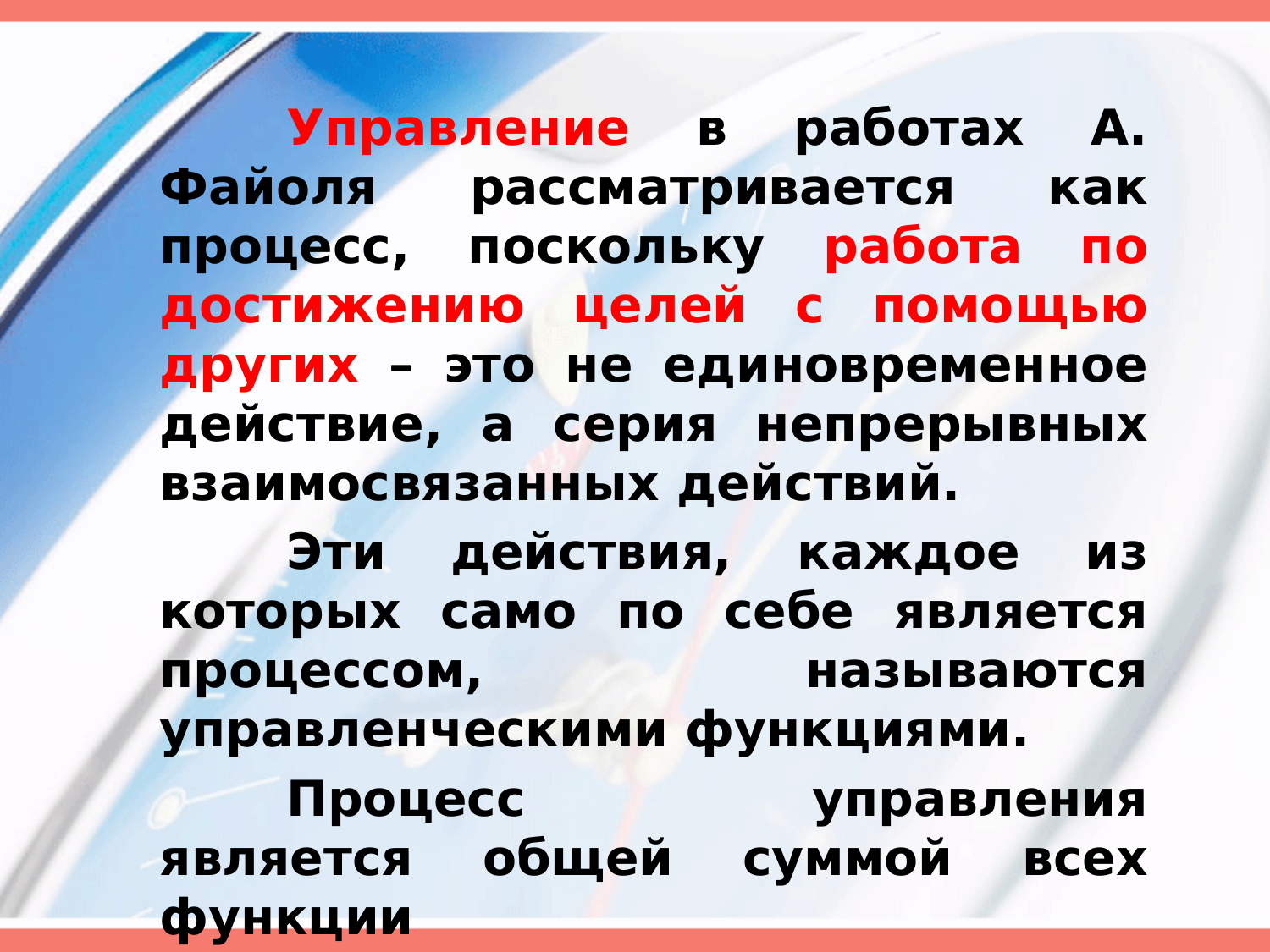

#
		Управление в работах А. Файоля рассматривается как процесс, поскольку работа по достижению целей с помощью других – это не единовременное действие, а серия непрерывных взаимосвязанных действий.
		Эти действия, каждое из которых само по себе является процессом, называются управленческими функциями.
		Процесс управления является общей суммой всех функции
						(А. Файоль).